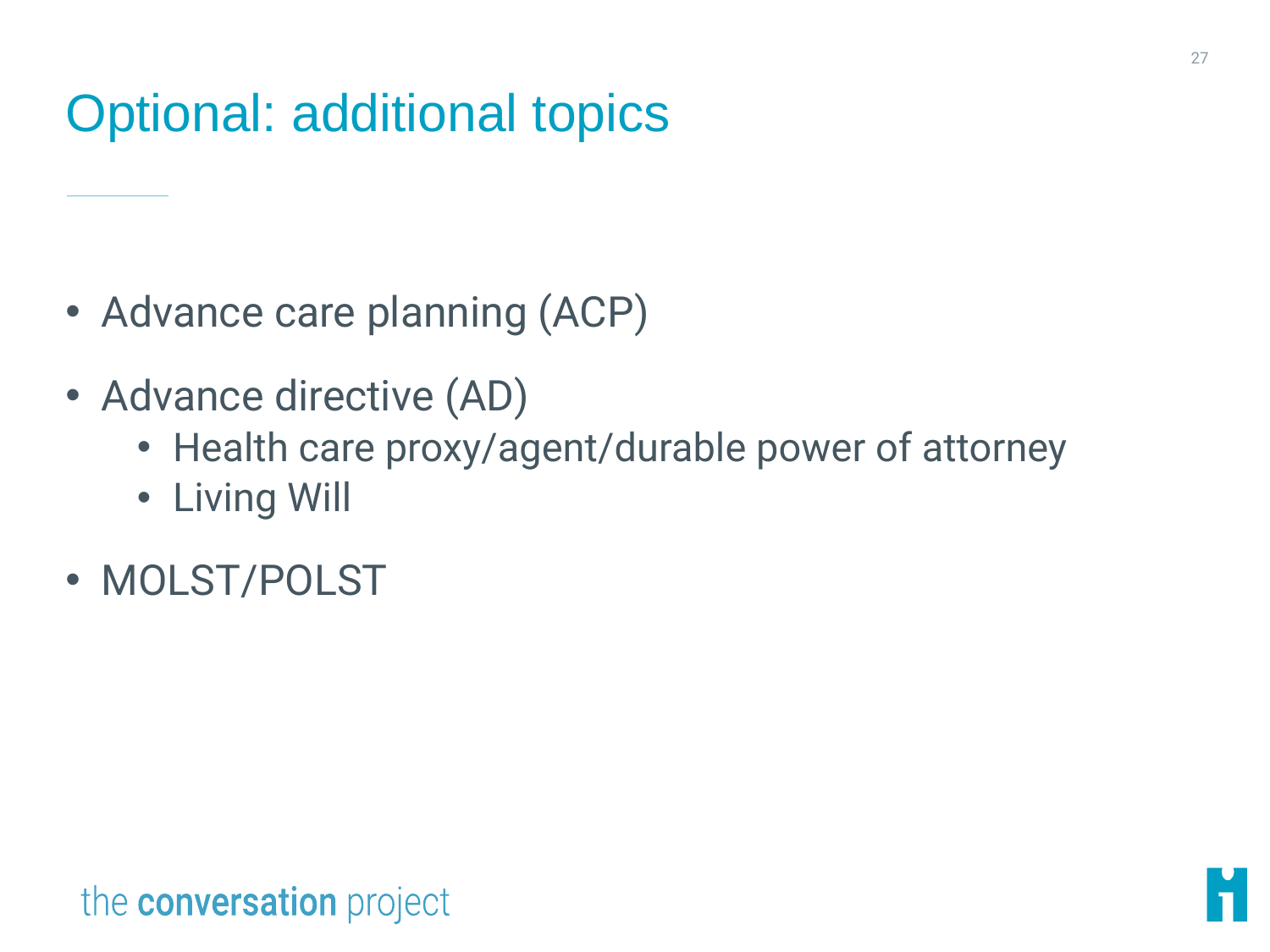

27
# Optional: additional topics
Advance care planning (ACP)
Advance directive (AD)
Health care proxy/agent/durable power of attorney
Living Will
MOLST/POLST